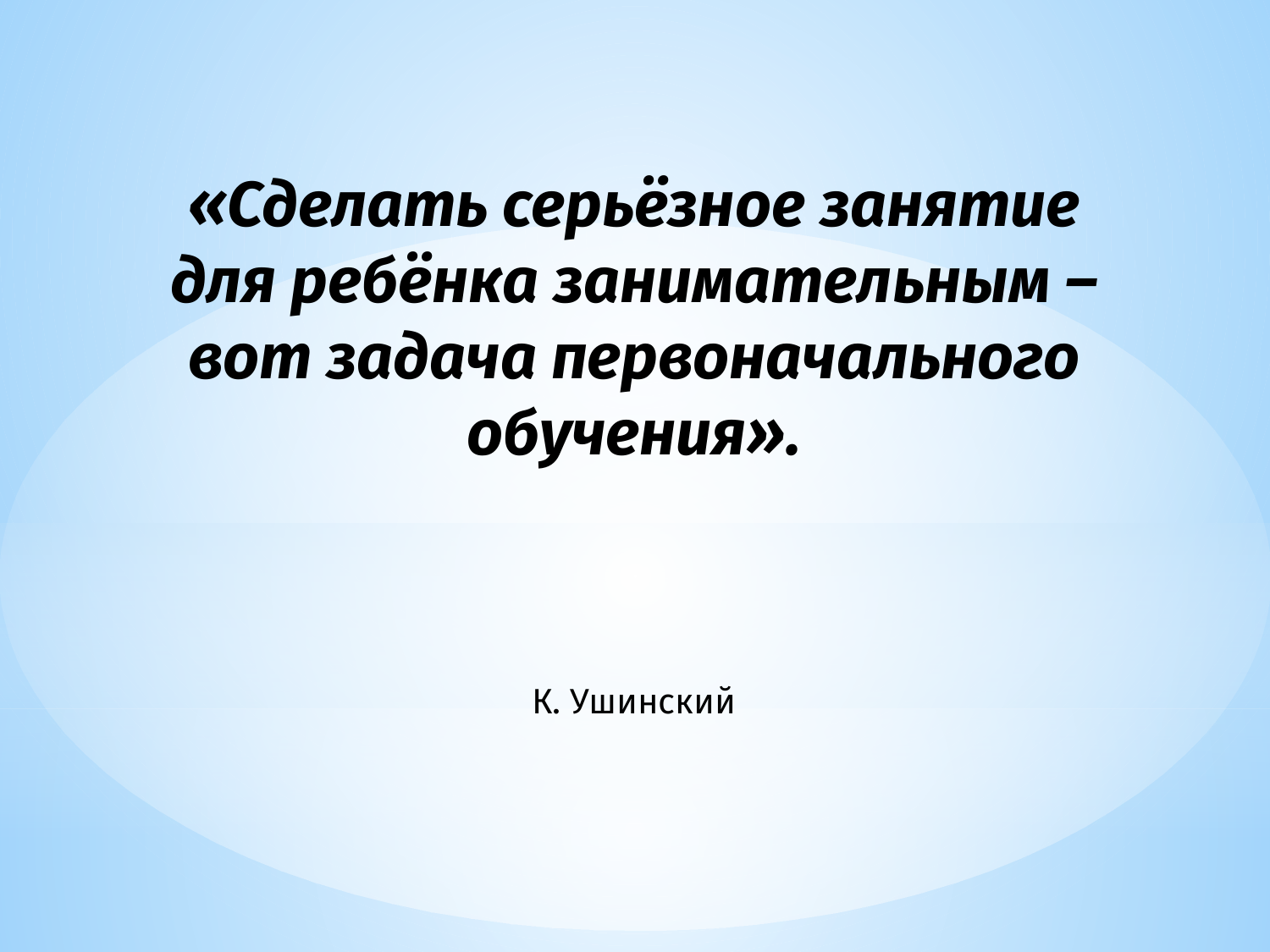

# «Сделать серьёзное занятие для ребёнка занимательным – вот задача первоначального обучения». К. Ушинский